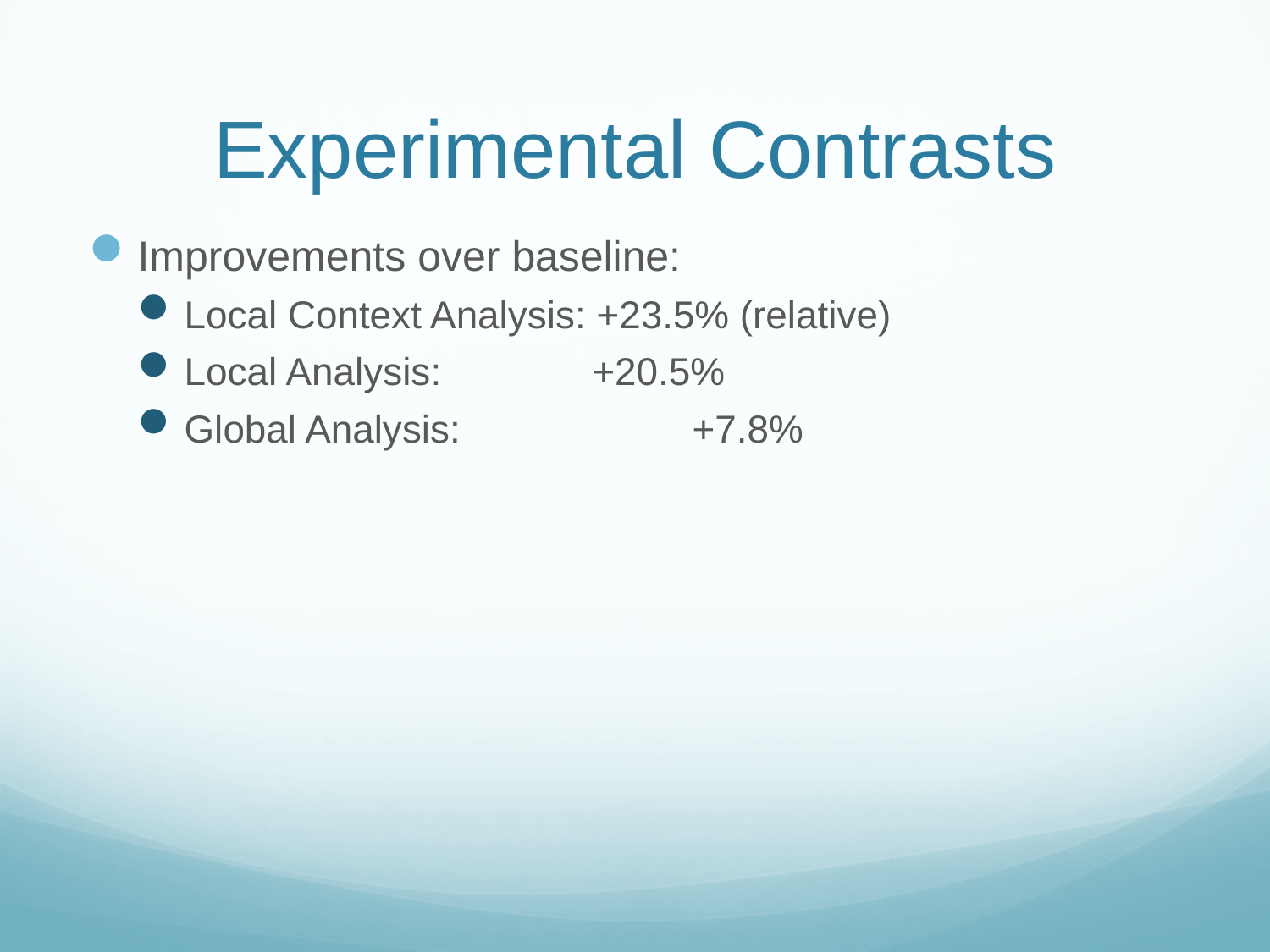

# Experimental Contrasts
Improvements over baseline:
Local Context Analysis: +23.5% (relative)
Local Analysis:              +20.5%
Global Analysis: 	  	+7.8%